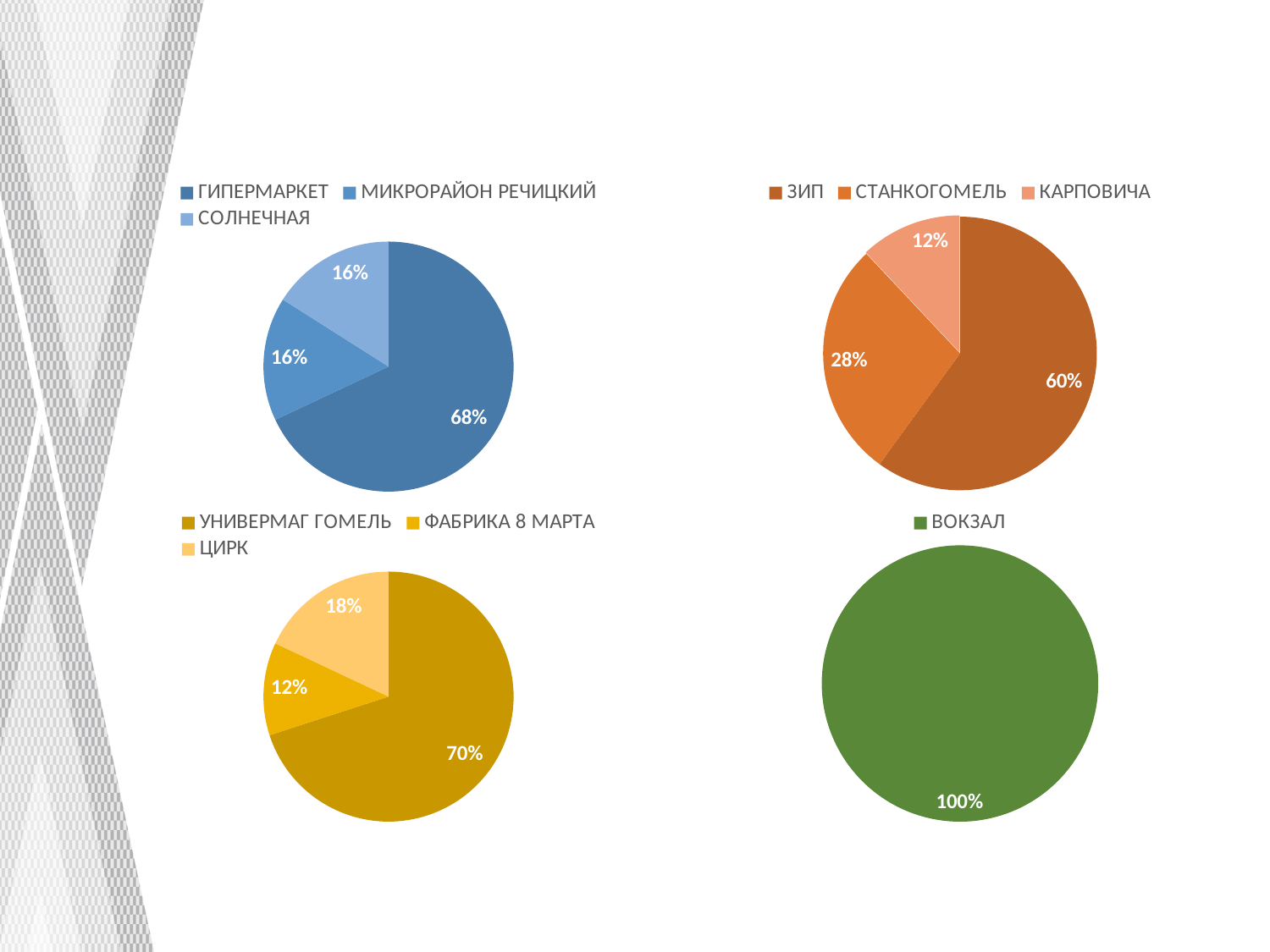

### Chart

| Category | Столбец2 |
|---|---|
| ГИПЕРМАРКЕТ | 68.0 |
| МИКРОРАЙОН РЕЧИЦКИЙ | 16.0 |
| СОЛНЕЧНАЯ | 16.0 |

### Chart

| Category | Столбец2 |
|---|---|
| ЗИП | 60.0 |
| СТАНКОГОМЕЛЬ | 28.0 |
| КАРПОВИЧА | 12.0 |

### Chart

| Category | Столбец2 |
|---|---|
| УНИВЕРМАГ ГОМЕЛЬ | 70.0 |
| ФАБРИКА 8 МАРТА | 12.0 |
| ЦИРК | 18.0 |

### Chart

| Category | Столбец2 |
|---|---|
| ВОКЗАЛ | 100.0 |